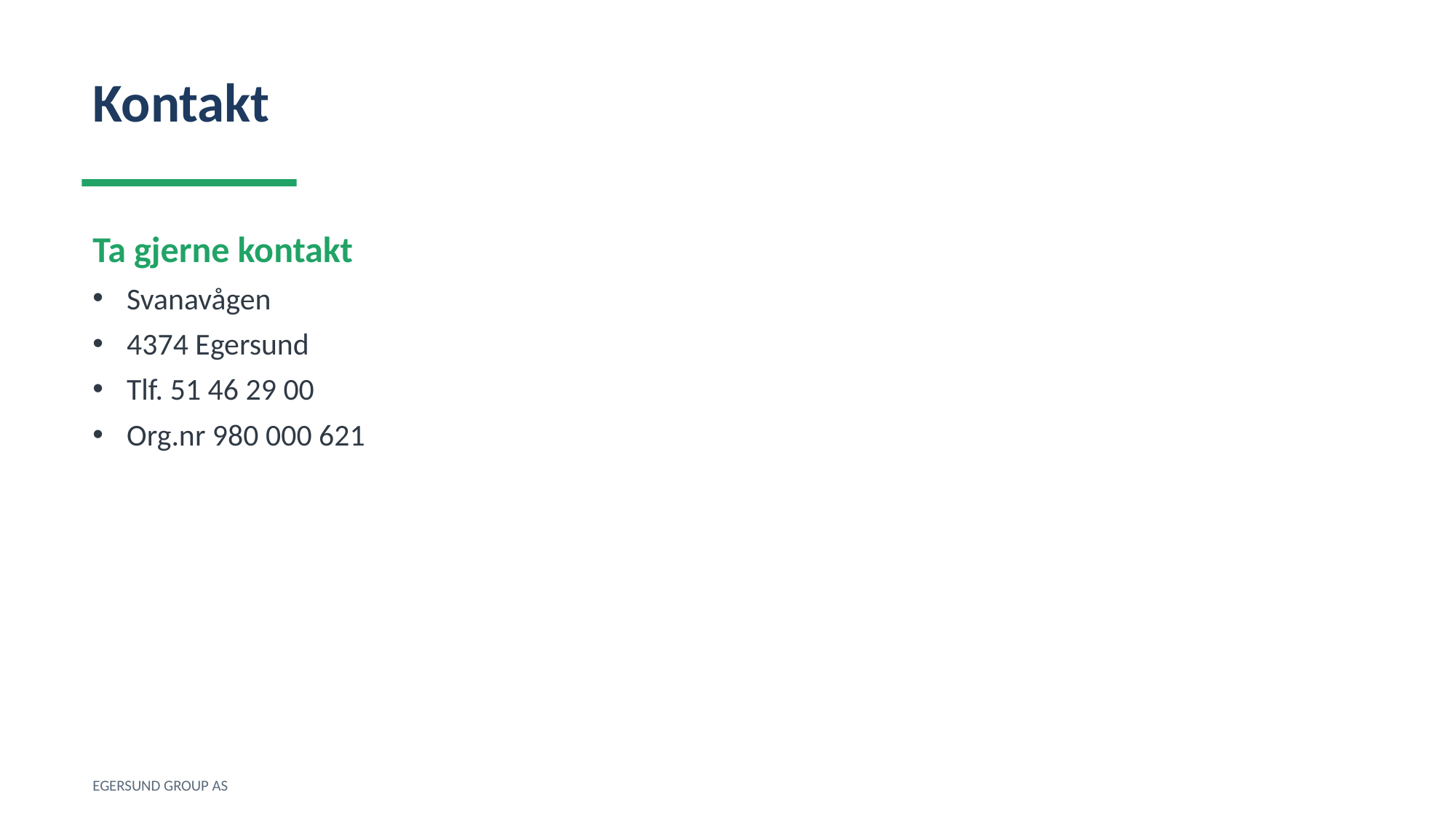

Kontakt

Ta gjerne kontakt
Svanavågen
4374 Egersund
Tlf. 51 46 29 00
Org.nr 980 000 621
EGERSUND GROUP AS